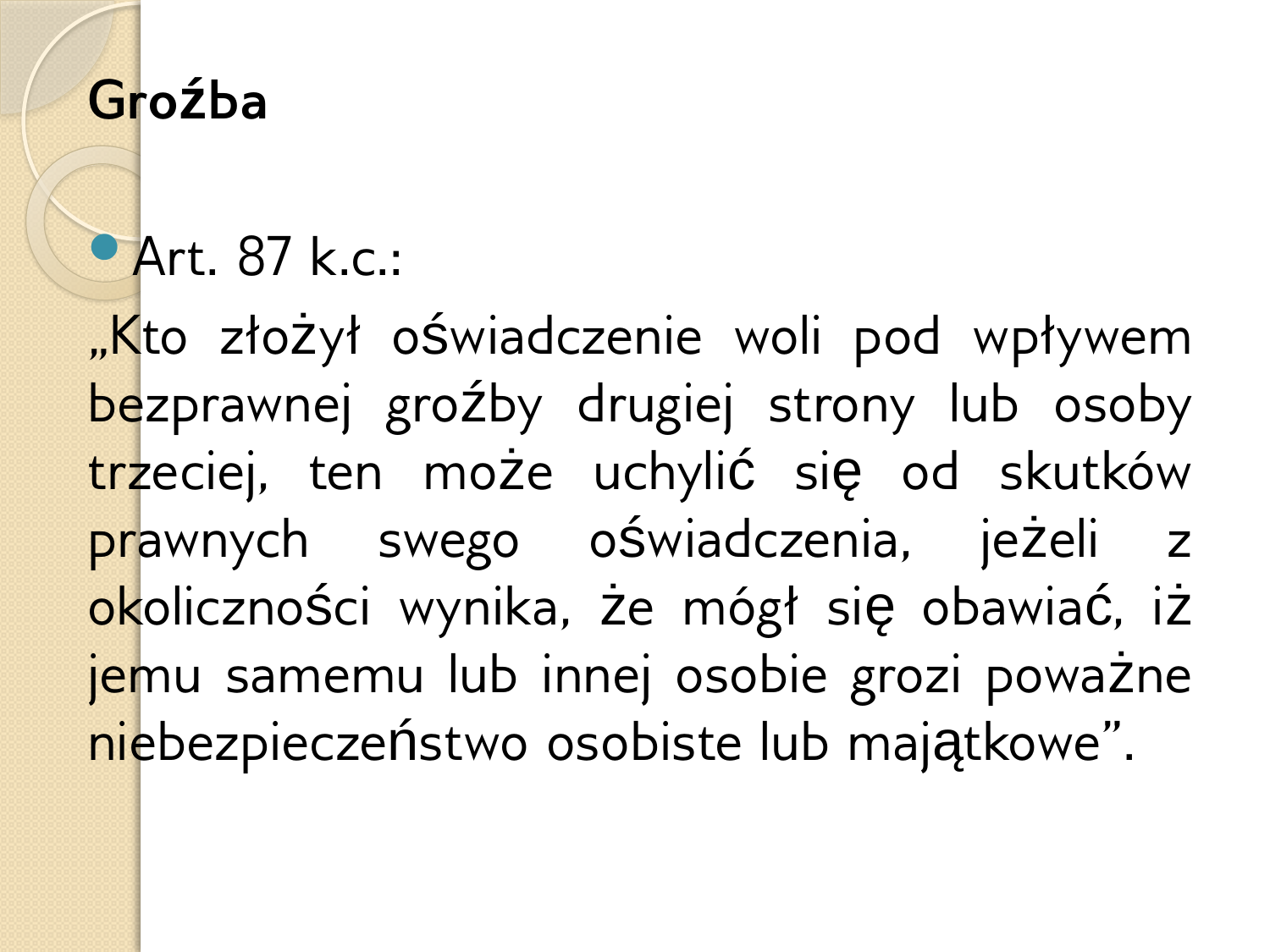

Groźba

Art. 87 k.c.:
„Kto złożył oświadczenie woli pod wpływem bezprawnej groźby drugiej strony lub osoby trzeciej, ten może uchylić się od skutków prawnych swego oświadczenia, jeżeli z okoliczności wynika, że mógł się obawiać, iż jemu samemu lub innej osobie grozi poważne niebezpieczeństwo osobiste lub majątkowe”.